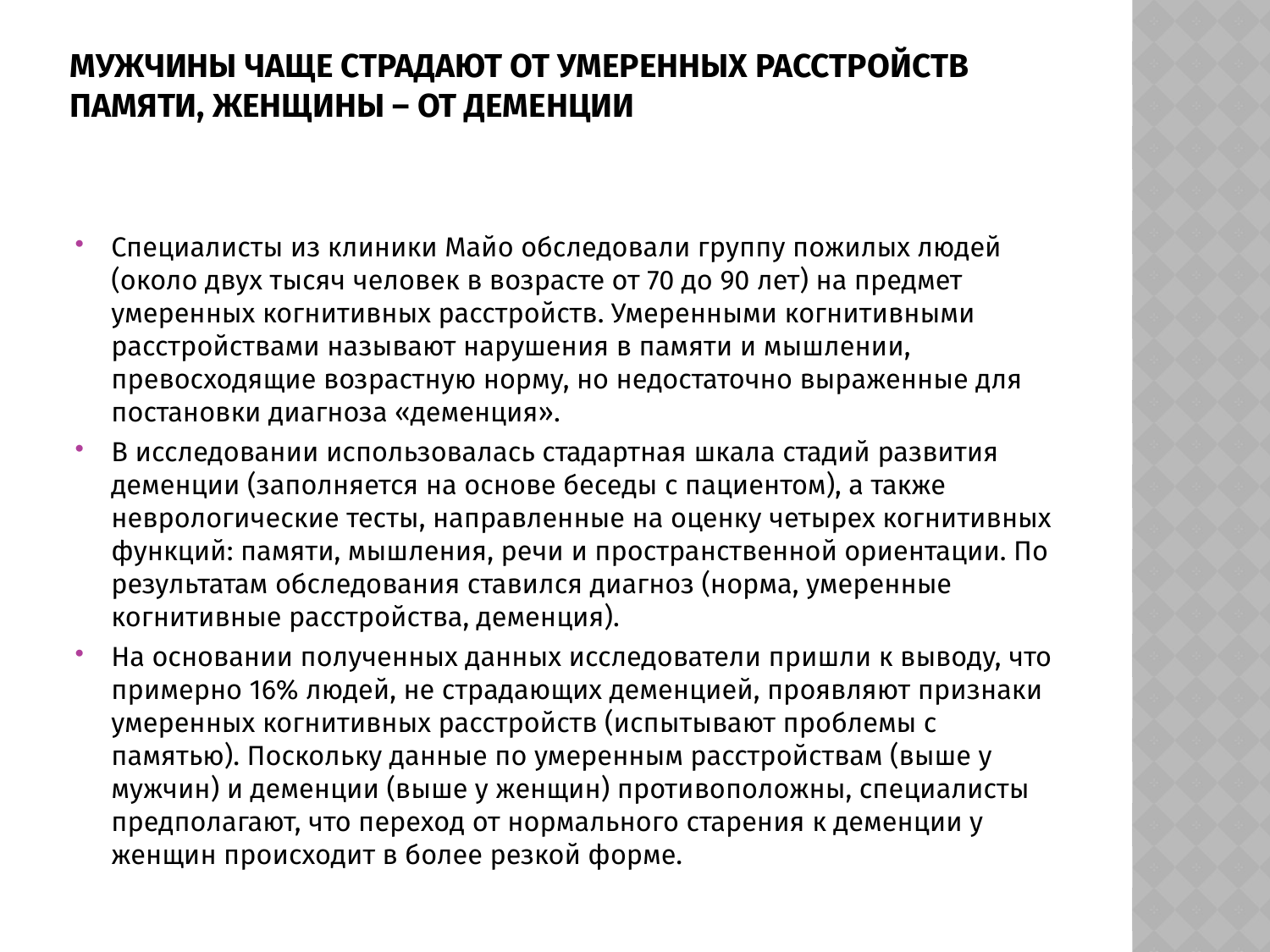

# Мужчины чаще страдают от умеренных расстройств памяти, женщины – от деменции
Специалисты из клиники Майо обследовали группу пожилых людей (около двух тысяч человек в возрасте от 70 до 90 лет) на предмет умеренных когнитивных расстройств. Умеренными когнитивными расстройствами называют нарушения в памяти и мышлении, превосходящие возрастную норму, но недостаточно выраженные для постановки диагноза «деменция».
В исследовании использовалась стадартная шкала стадий развития деменции (заполняется на основе беседы с пациентом), а также неврологические тесты, направленные на оценку четырех когнитивных функций: памяти, мышления, речи и пространственной ориентации. По результатам обследования ставился диагноз (норма, умеренные когнитивные расстройства, деменция).
На основании полученных данных исследователи пришли к выводу, что примерно 16% людей, не страдающих деменцией, проявляют признаки умеренных когнитивных расстройств (испытывают проблемы с памятью). Поскольку данные по умеренным расстройствам (выше у мужчин) и деменции (выше у женщин) противоположны, специалисты предполагают, что переход от нормального старения к деменции у женщин происходит в более резкой форме.